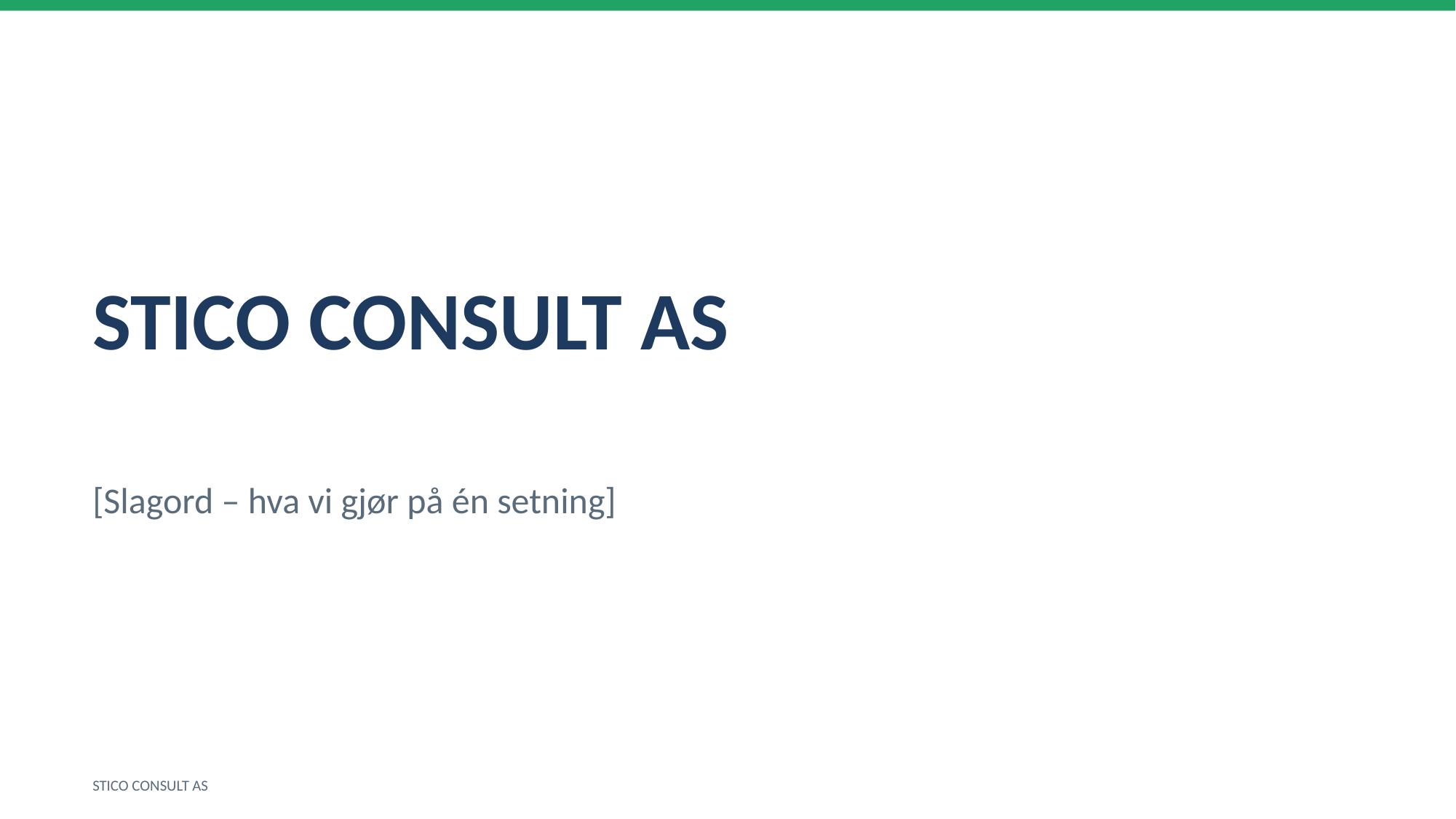

STICO CONSULT AS
[Slagord – hva vi gjør på én setning]
STICO CONSULT AS